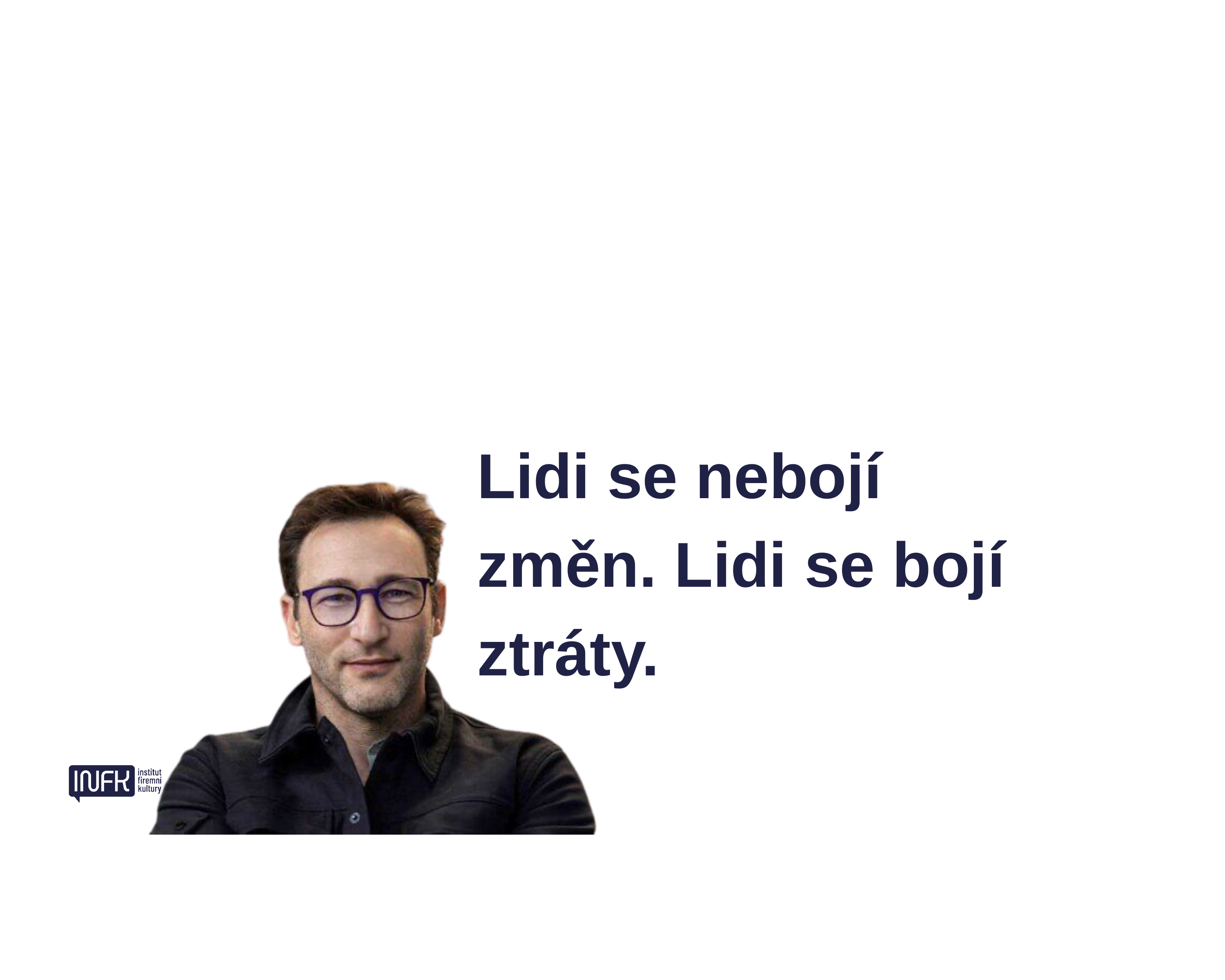

Lidi se nebojí změn. Lidi se bojí ztráty.